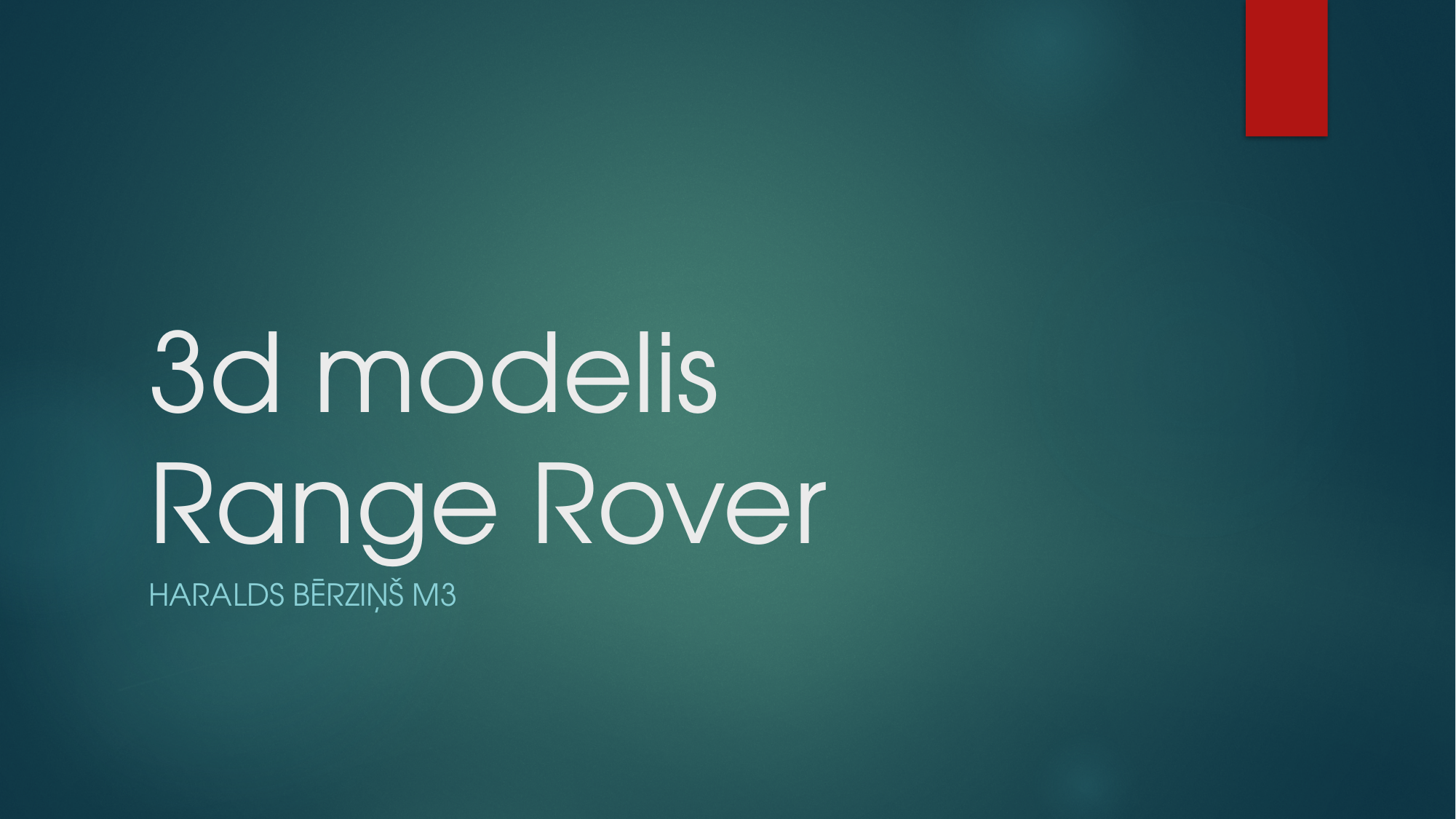

# 3d modelis Range Rover
Haralds Bērziņš M3